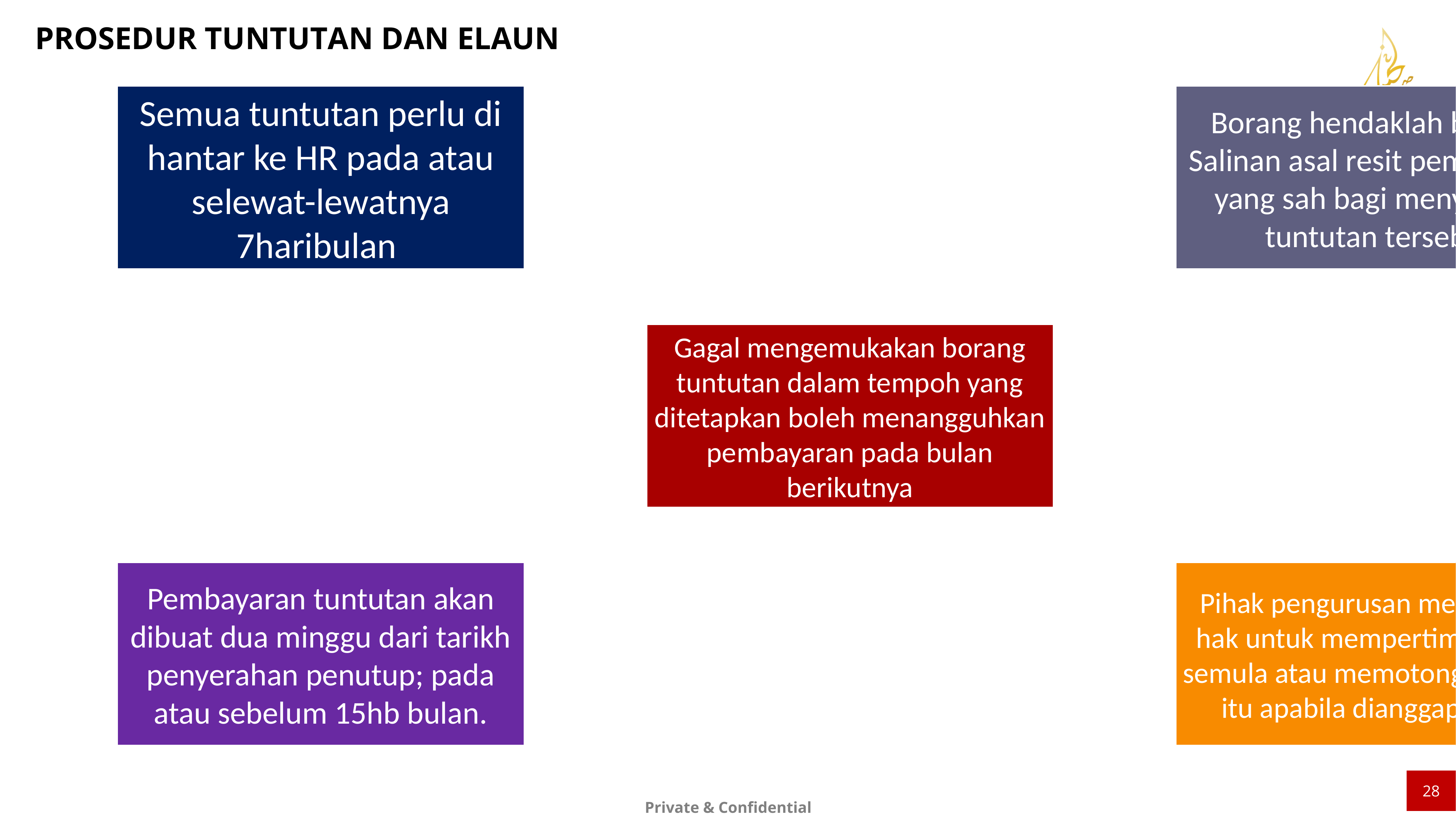

PROSEDUR TUNTUTAN DAN ELAUN
Semua tuntutan perlu di hantar ke HR pada atau selewat-lewatnya 7haribulan
Gagal mengemukakan borang tuntutan dalam tempoh yang ditetapkan boleh menangguhkan pembayaran pada bulan berikutnya
Pembayaran tuntutan akan dibuat dua minggu dari tarikh penyerahan penutup; pada atau sebelum 15hb bulan.
28